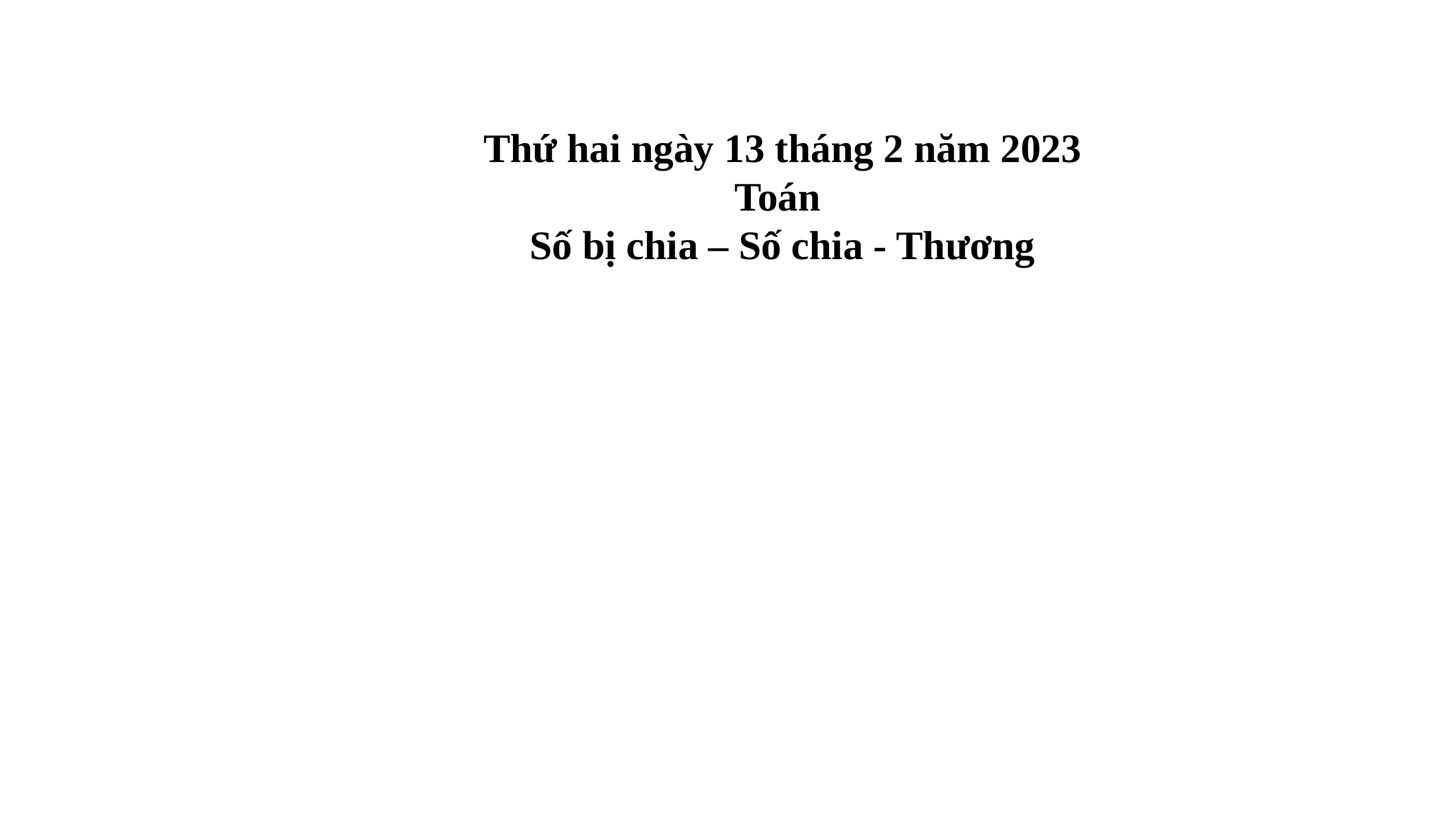

Thứ hai ngày 13 tháng 2 năm 2023
Toán
Số bị chia – Số chia - Thương